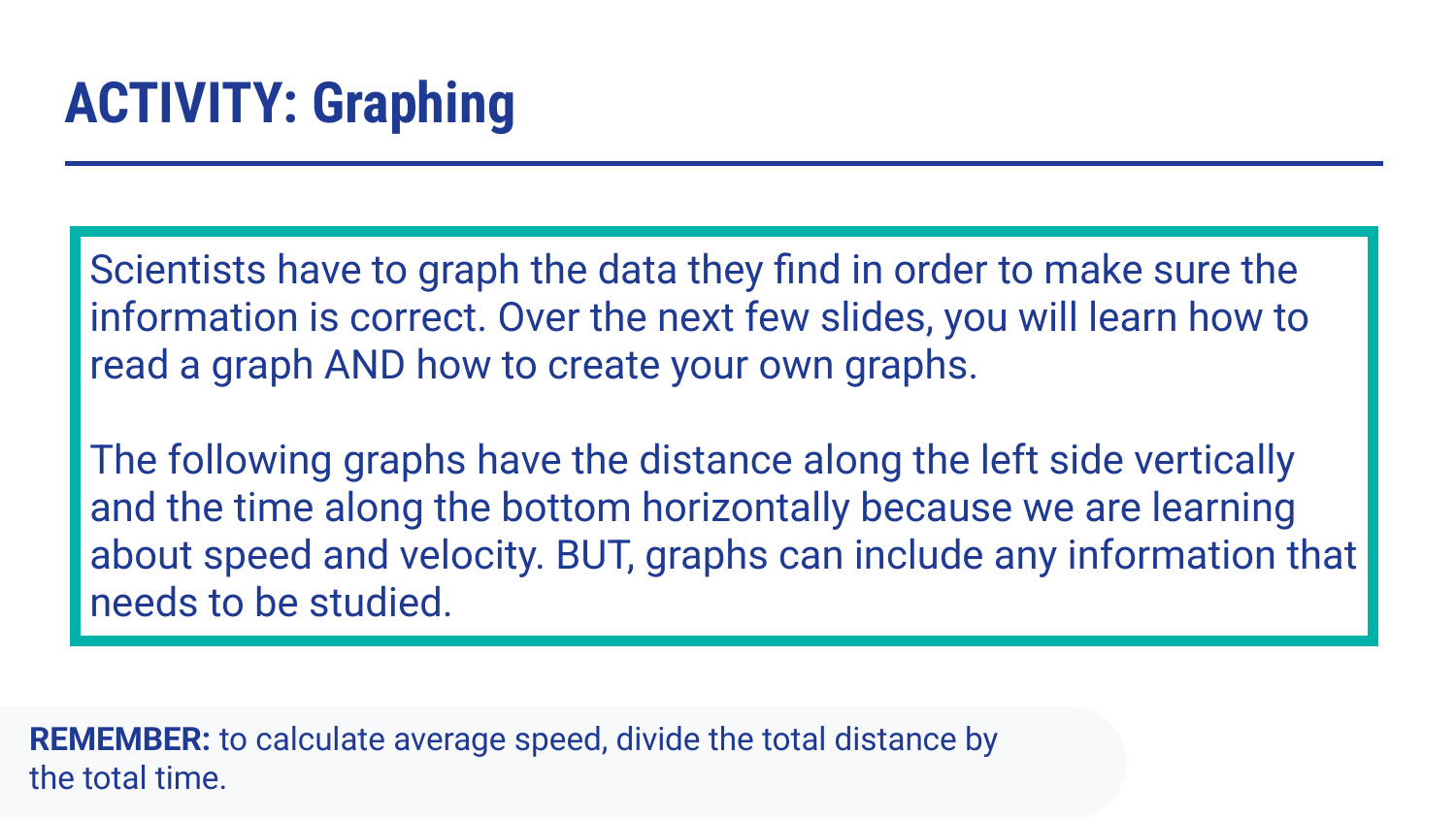

# ACTIVITY: Graphing

| Scientists have to graph the data they find in order to make sure the information is correct. Over the next few slides, you will learn how to read a graph AND how to create your own graphs. The following graphs have the distance along the left side vertically and the time along the bottom horizontally because we are learning about speed and velocity. BUT, graphs can include any information that needs to be studied. |
| --- |
REMEMBER: to calculate average speed, divide the total distance by the total time.